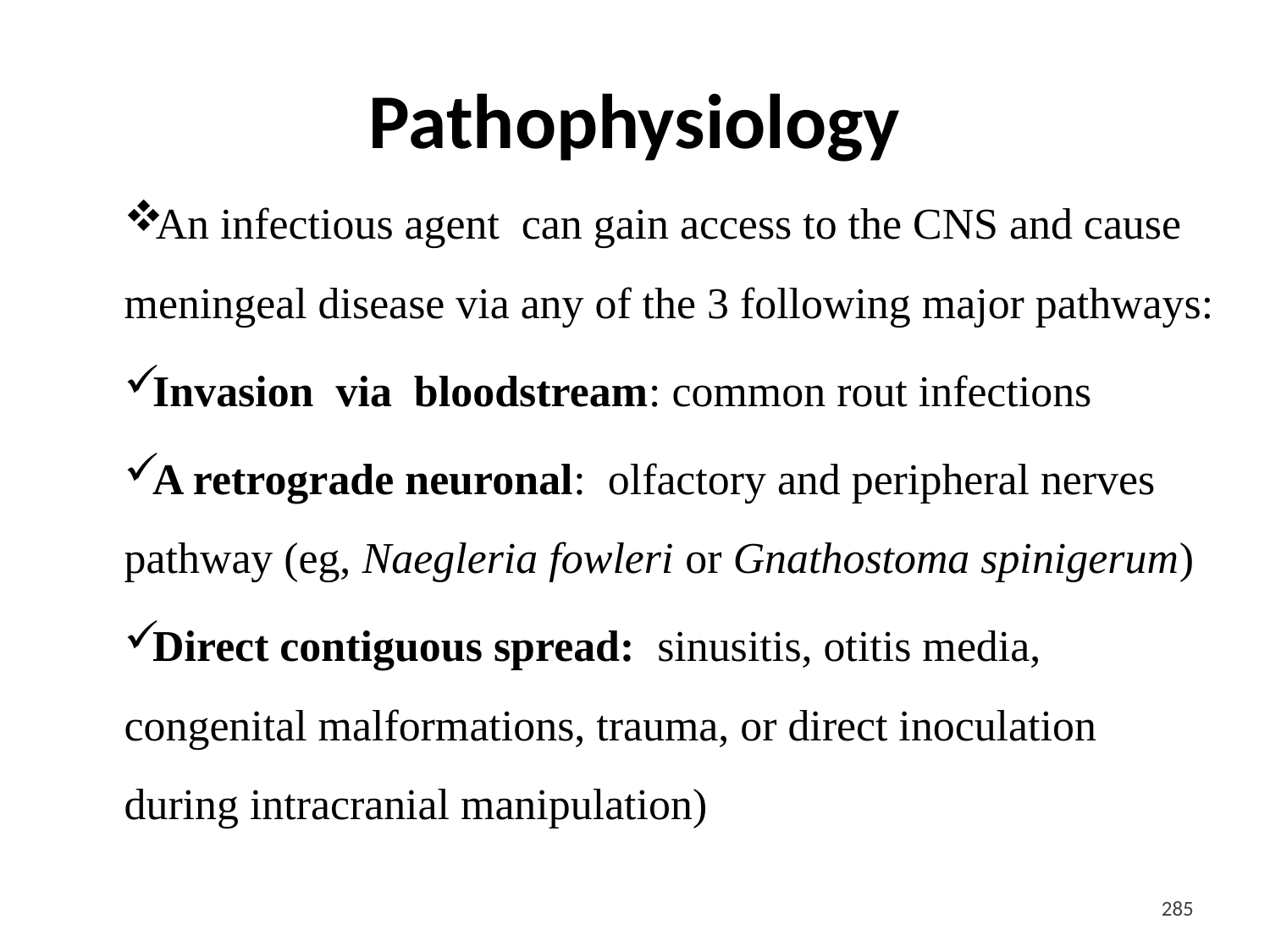

# Pathophysiology
An infectious agent  can gain access to the CNS and cause meningeal disease via any of the 3 following major pathways:
Invasion  via  bloodstream: common rout infections
A retrograde neuronal:  olfactory and peripheral nerves pathway (eg, Naegleria fowleri or Gnathostoma spinigerum)
Direct contiguous spread:  sinusitis, otitis media, congenital malformations, trauma, or direct inoculation during intracranial manipulation)

285